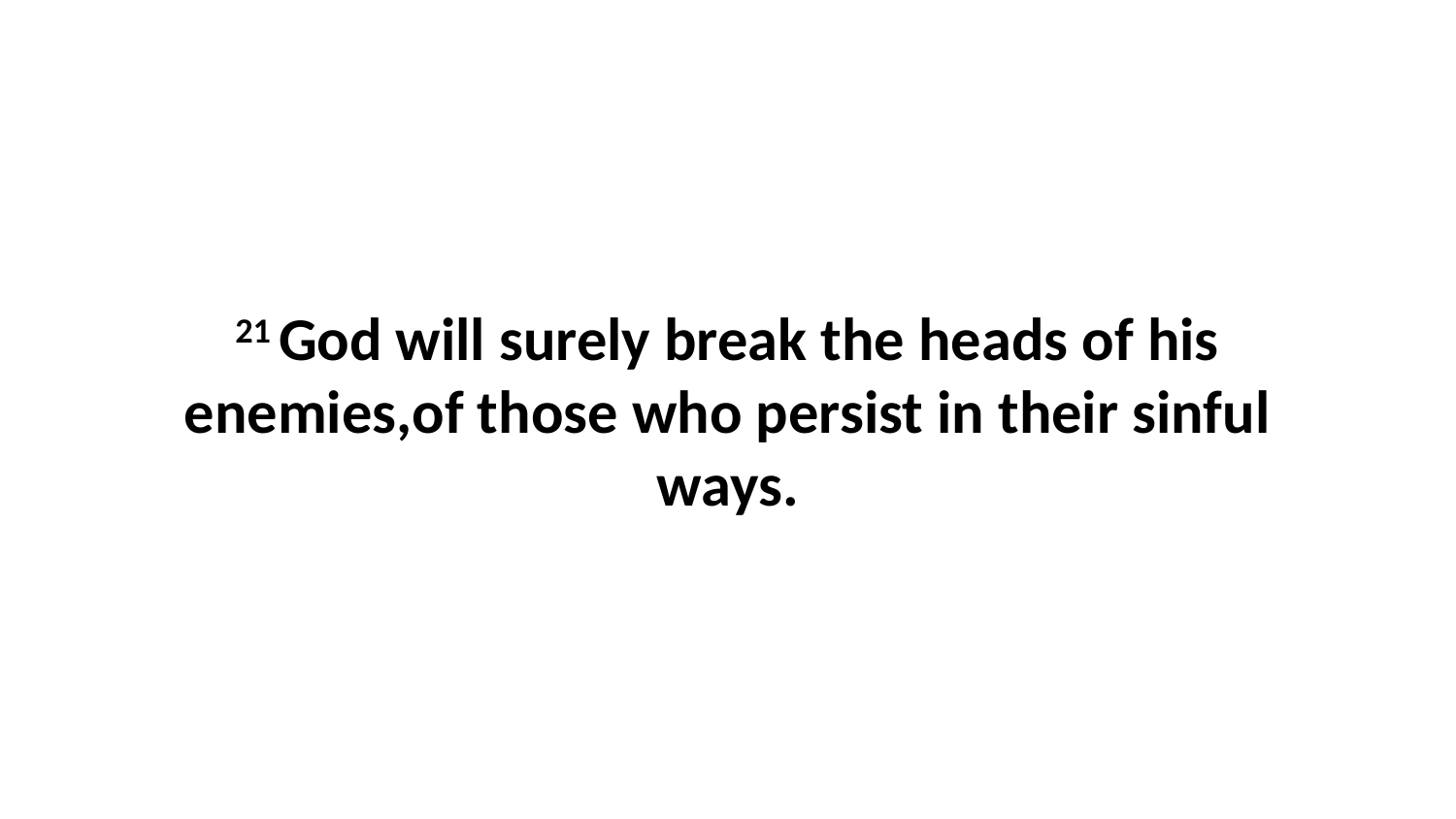

21 God will surely break the heads of his enemies,of those who persist in their sinful ways.